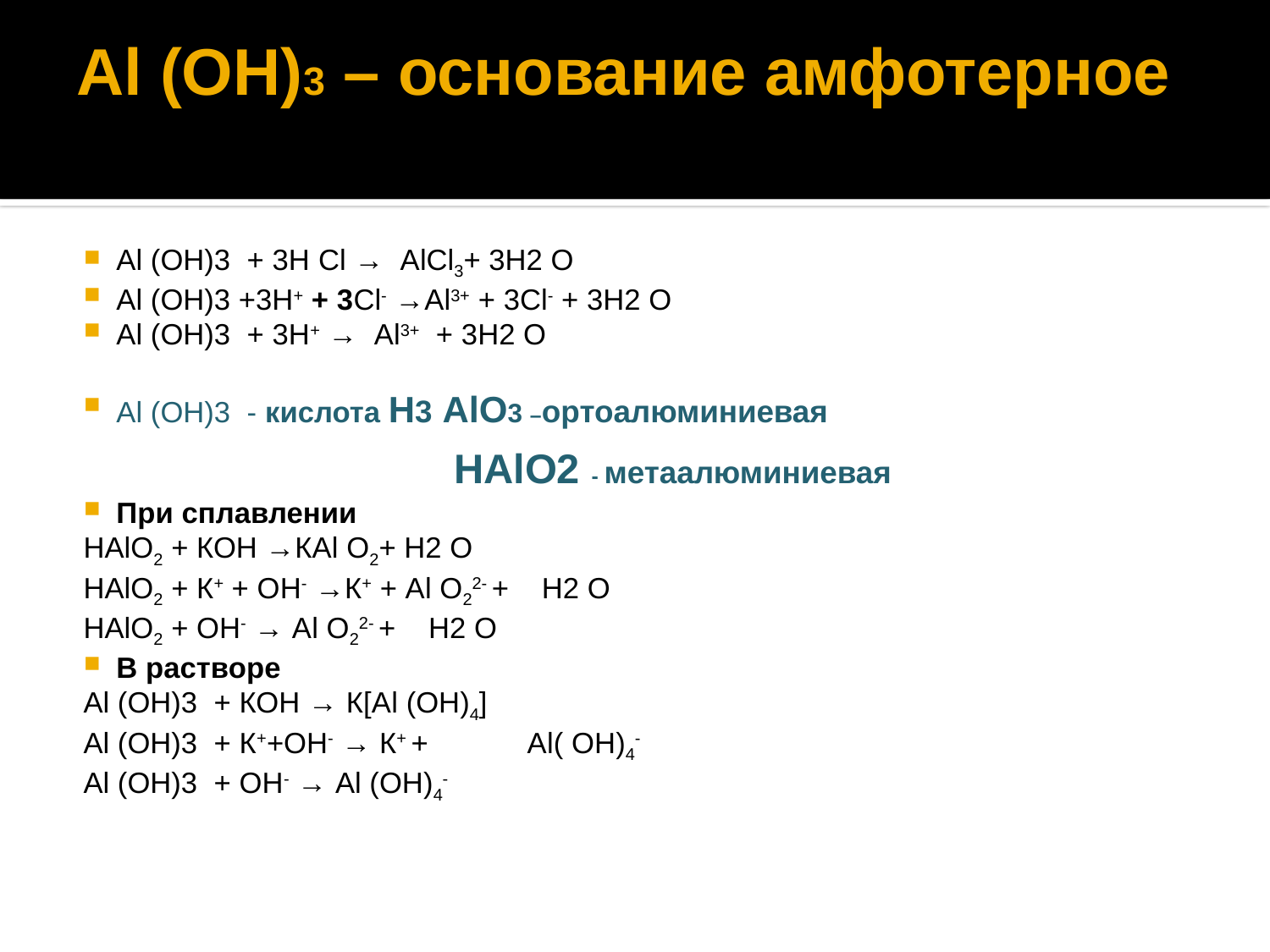

# Аl (ОН)3 – основание амфотерное
Аl (ОН)3  + 3Н Cl →  АlCl3+ 3Н2 О
Аl (ОН)3 +3Н+ + 3Cl- →Аl3+ + 3Cl- + 3Н2 О
Аl (ОН)3  + 3Н+ →  Аl3+  + 3Н2 О

Аl (ОН)3  - кислота Н3 АlО3 –ортоалюминиевая
                         НАlО2 - метаалюминиевая
При сплавлении
НАlО2 + КОН →КАl O2+ Н2 О
НАlО2 + К+ + ОН- →К+ + Аl O22- +    Н2 О
НАlО2 + ОН- → Аl O22- +    Н2 О
В растворе
Аl (ОН)3  + КОН → К[Аl (OH)4]
Аl (ОН)3  + К++ОН- → К+ +            Аl( OH)4-
Аl (ОН)3  + ОН- → Аl (OH)4-